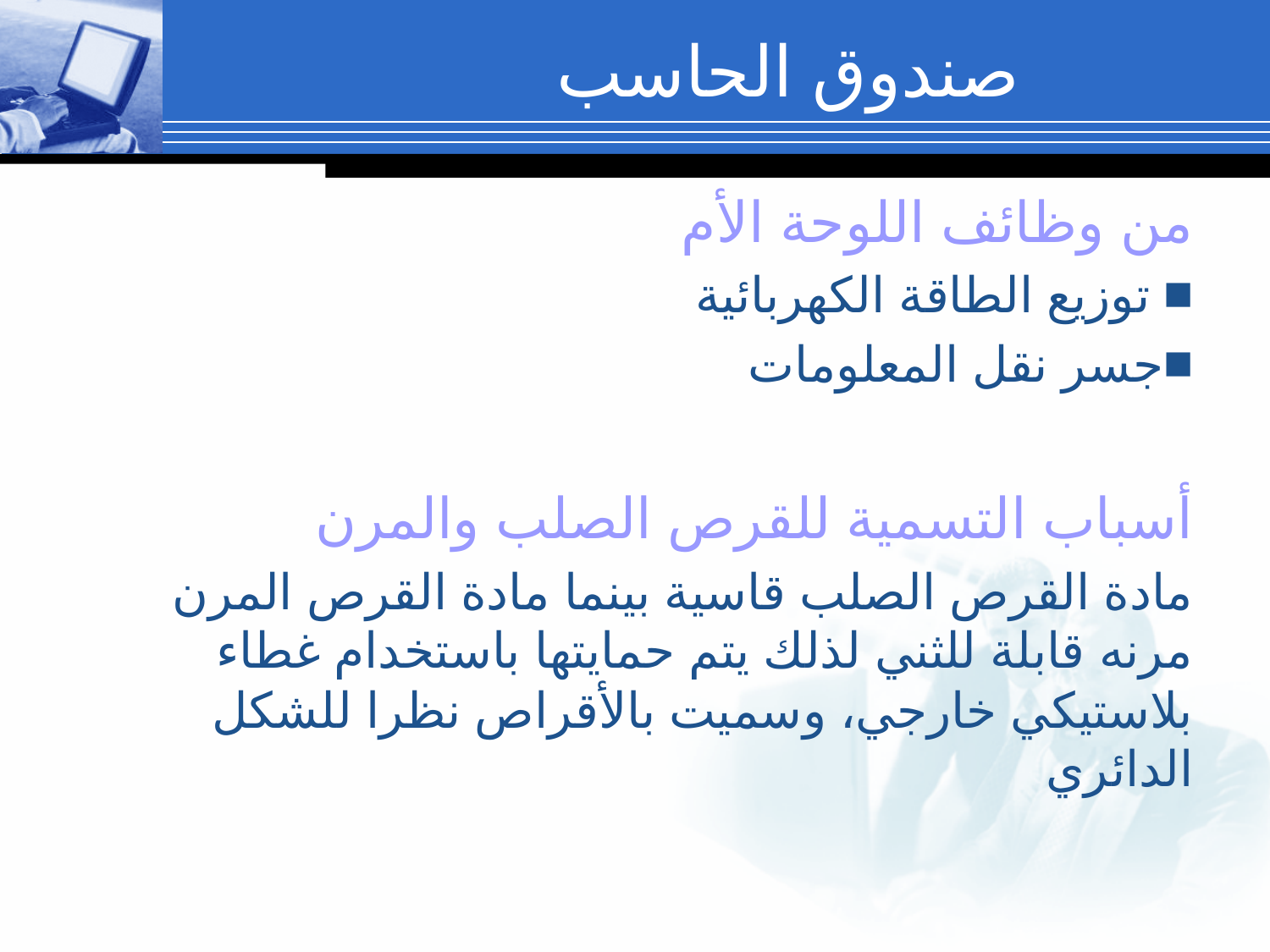

صندوق الحاسب
من وظائف اللوحة الأم
 توزيع الطاقة الكهربائية
جسر نقل المعلومات

أسباب التسمية للقرص الصلب والمرن
مادة القرص الصلب قاسية بينما مادة القرص المرن مرنه قابلة للثني لذلك يتم حمايتها باستخدام غطاء بلاستيكي خارجي، وسميت بالأقراص نظرا للشكل الدائري